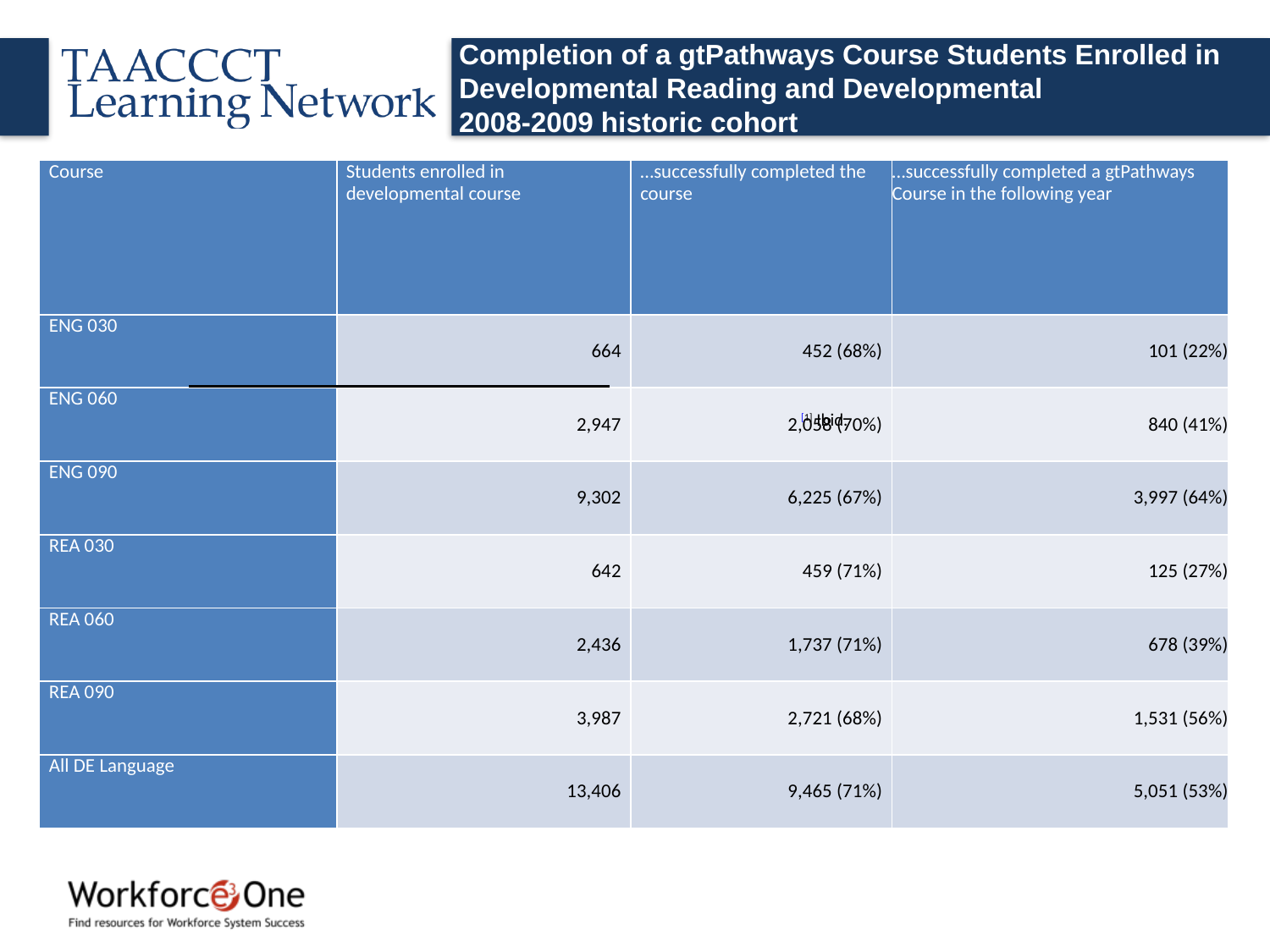

# Completion of a gtPathways Course Students Enrolled in Developmental Reading and Developmental 2008-2009 historic cohort
| Course | Students enrolled in developmental course | …successfully completed the course | …successfully completed a gtPathways Course in the following year |
| --- | --- | --- | --- |
| ENG 030 | 664 | 452 (68%) | 101 (22%) |
| ENG 060 | 2,947 | 2,058 (70%) | 840 (41%) |
| ENG 090 | 9,302 | 6,225 (67%) | 3,997 (64%) |
| REA 030 | 642 | 459 (71%) | 125 (27%) |
| REA 060 | 2,436 | 1,737 (71%) | 678 (39%) |
| REA 090 | 3,987 | 2,721 (68%) | 1,531 (56%) |
| All DE Language | 13,406 | 9,465 (71%) | 5,051 (53%) |

[1] Ibid.